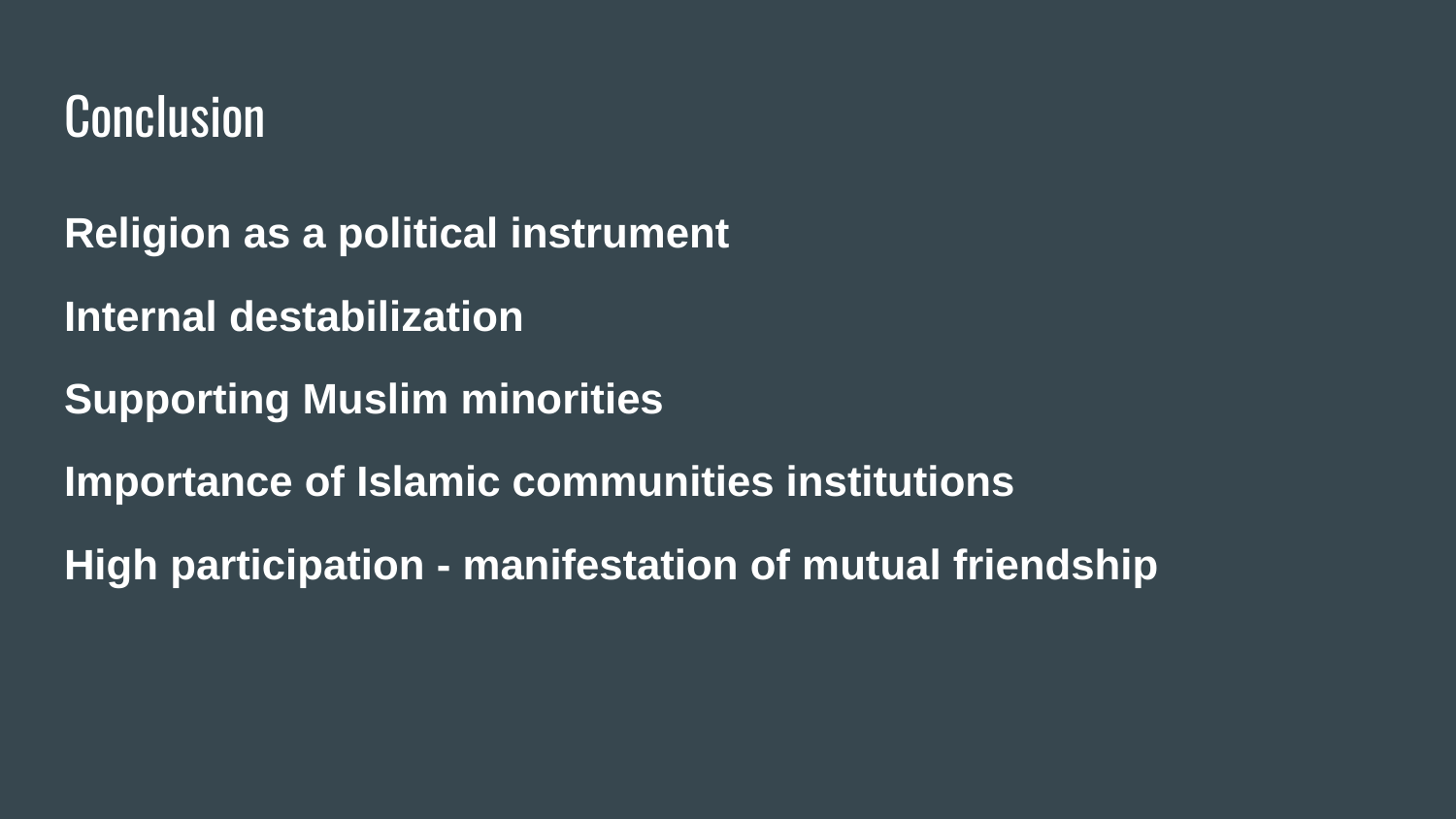

# Conclusion
Religion as a political instrument
Internal destabilization
Supporting Muslim minorities
Importance of Islamic communities institutions
High participation - manifestation of mutual friendship